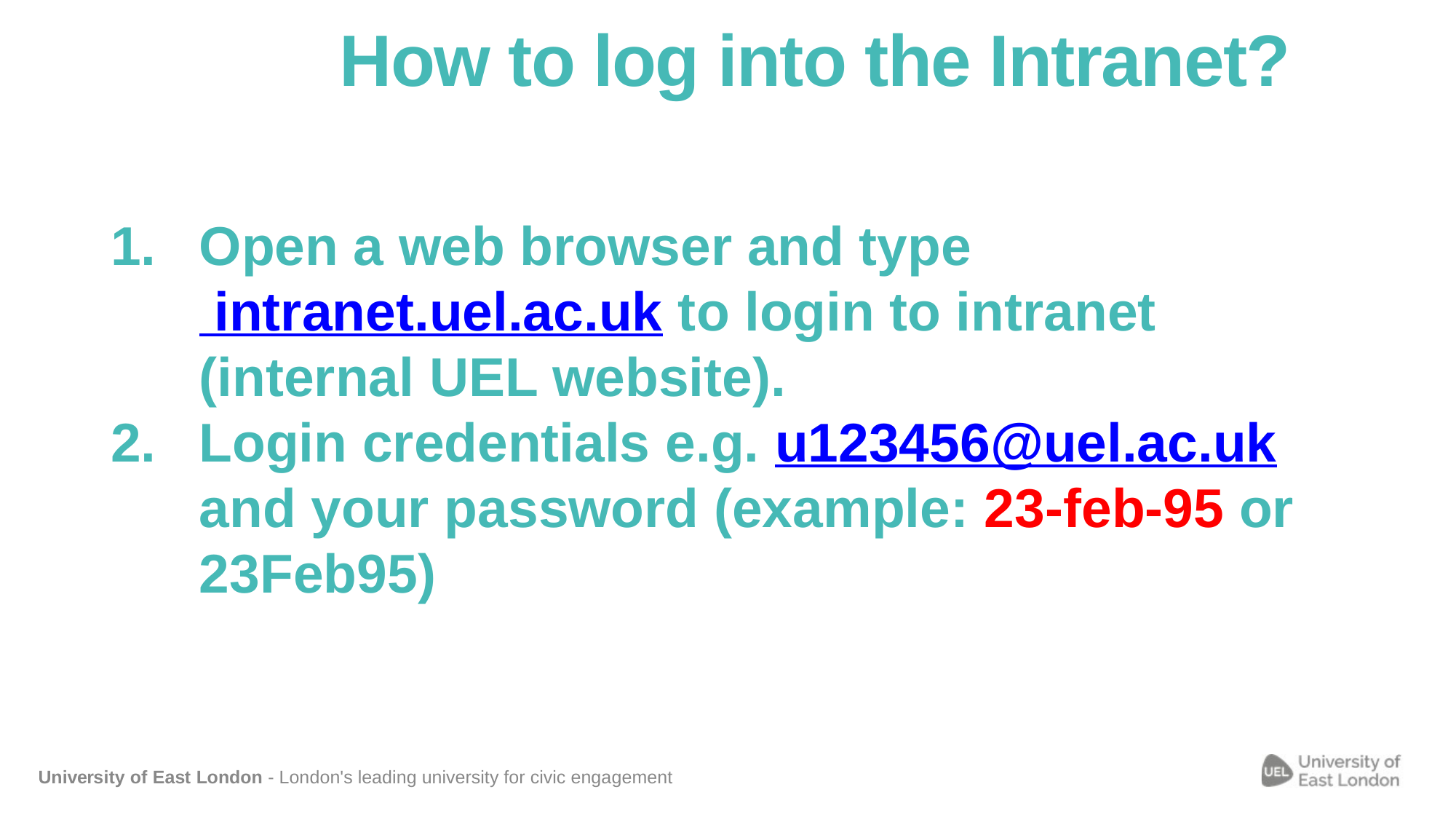

# How to log into the Intranet?
Open a web browser and type intranet.uel.ac.uk to login to intranet (internal UEL website).
Login credentials e.g. u123456@uel.ac.uk and your password (example: 23-feb-95 or 23Feb95)

University of East London - London's leading university for civic engagement